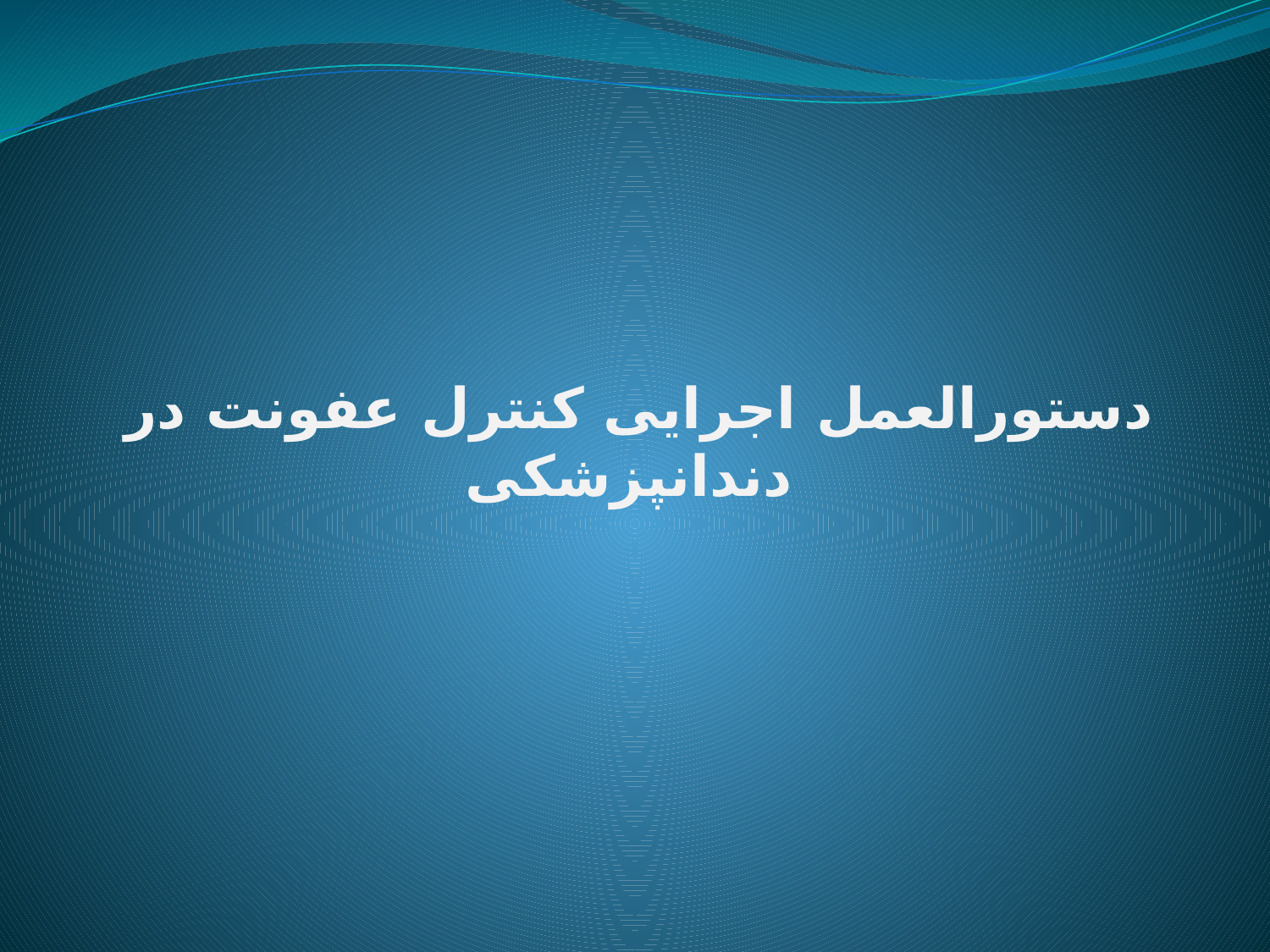

# دستورالعمل اجرایی کنترل عفونت در دندانپزشکی